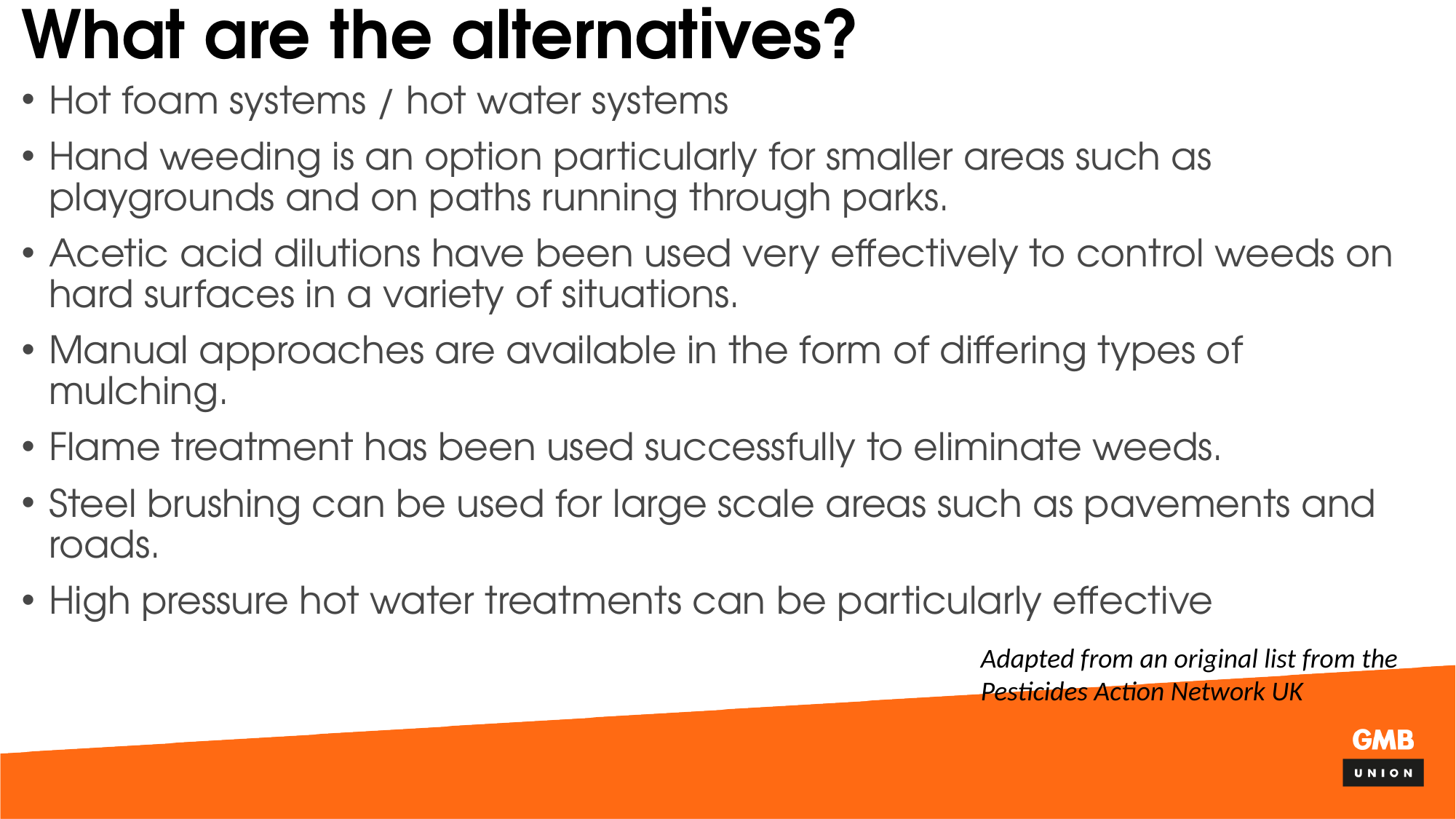

# What are the alternatives?
Hot foam systems / hot water systems
Hand weeding is an option particularly for smaller areas such as playgrounds and on paths running through parks.
Acetic acid dilutions have been used very effectively to control weeds on hard surfaces in a variety of situations.
Manual approaches are available in the form of differing types of mulching.
Flame treatment has been used successfully to eliminate weeds.
Steel brushing can be used for large scale areas such as pavements and roads.
High pressure hot water treatments can be particularly effective

Adapted from an original list from the Pesticides Action Network UK